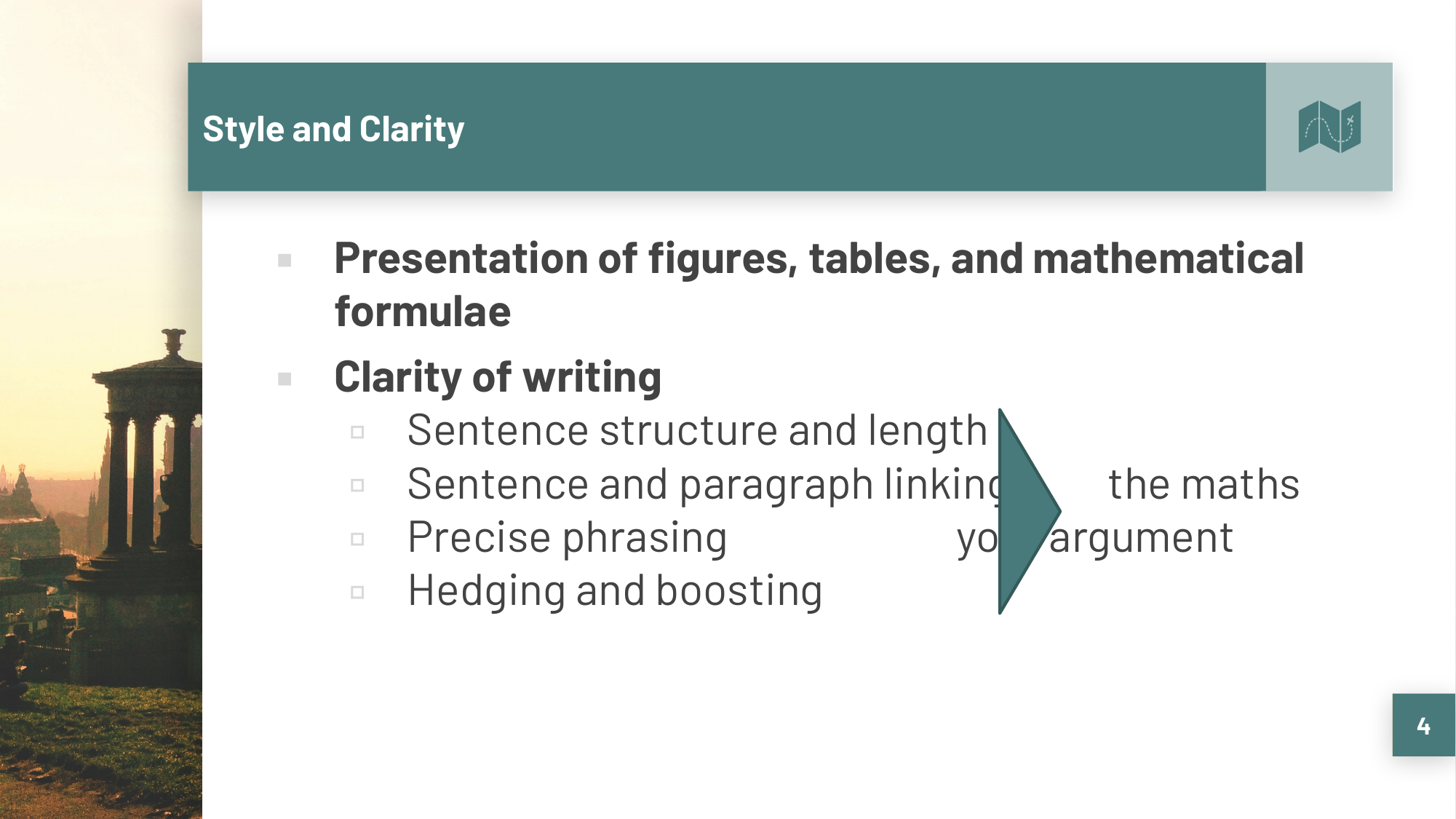

# Style and Clarity

Presentation of figures, tables, and mathematical formulae
Clarity of writing
Sentence structure and length
Sentence and paragraph linking           the maths
Precise phrasing	                         your argument
Hedging and boosting

4